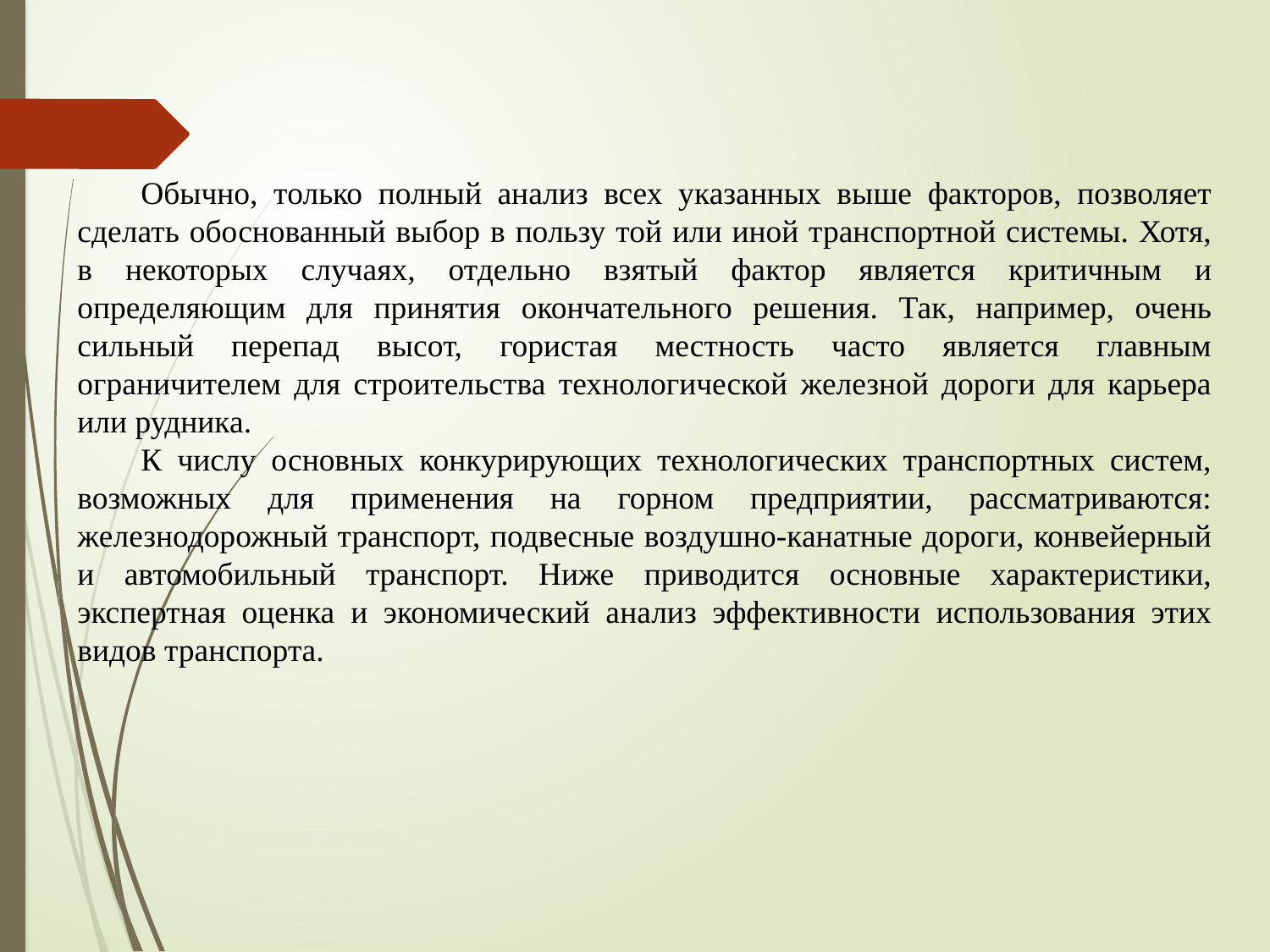

Обычно, только полный анализ всех указанных выше факторов, позволяет сделать обоснованный выбор в пользу той или иной транспортной системы. Хотя, в некоторых случаях, отдельно взятый фактор является критичным и определяющим для принятия окончательного решения. Так, например, очень сильный перепад высот, гористая местность часто является главным ограничителем для строительства технологической железной дороги для карьера или рудника.
К числу основных конкурирующих технологических транспортных систем, возможных для применения на горном предприятии, рассматриваются: железнодорожный транспорт, подвесные воздушно-канатные дороги, конвейерный и автомобильный транспорт. Ниже приводится основные характеристики, экспертная оценка и экономический анализ эффективности использования этих видов транспорта.